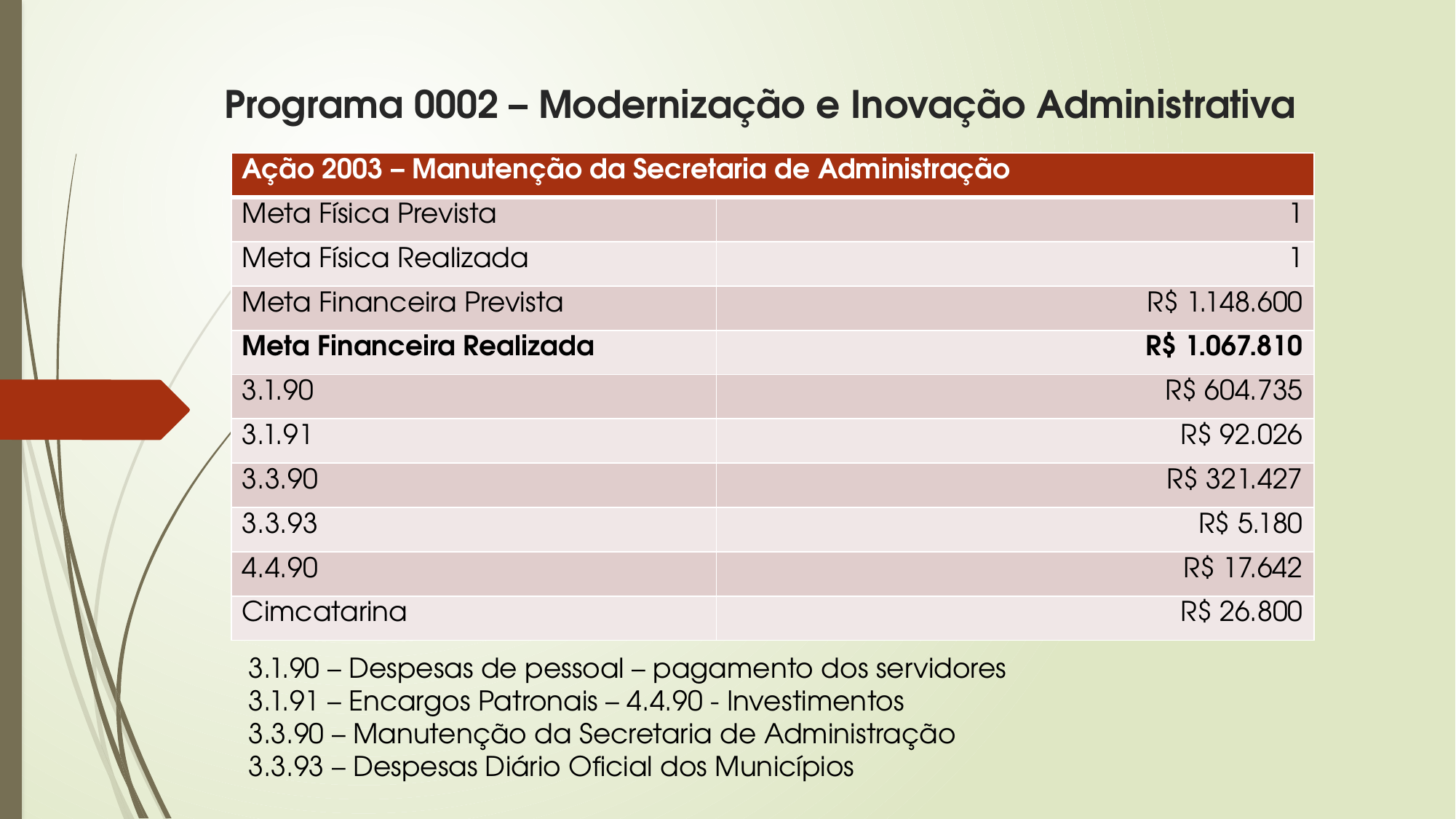

# Programa 0002 – Modernização e Inovação Administrativa
| Ação 2003 – Manutenção da Secretaria de Administração |  |
| --- | --- |
| Meta Física Prevista | 1 |
| Meta Física Realizada | 1 |
| Meta Financeira Prevista | R$ 1.148.600 |
| Meta Financeira Realizada | R$ 1.067.810 |
| 3.1.90 | R$ 604.735 |
| 3.1.91 | R$ 92.026 |
| 3.3.90 | R$ 321.427 |
| 3.3.93 | R$ 5.180 |
| 4.4.90 | R$ 17.642 |
| Cimcatarina | R$ 26.800 |
3.1.90 – Despesas de pessoal – pagamento dos servidores
3.1.91 – Encargos Patronais – 4.4.90 - Investimentos
3.3.90 – Manutenção da Secretaria de Administração
3.3.93 – Despesas Diário Oficial dos Municípios